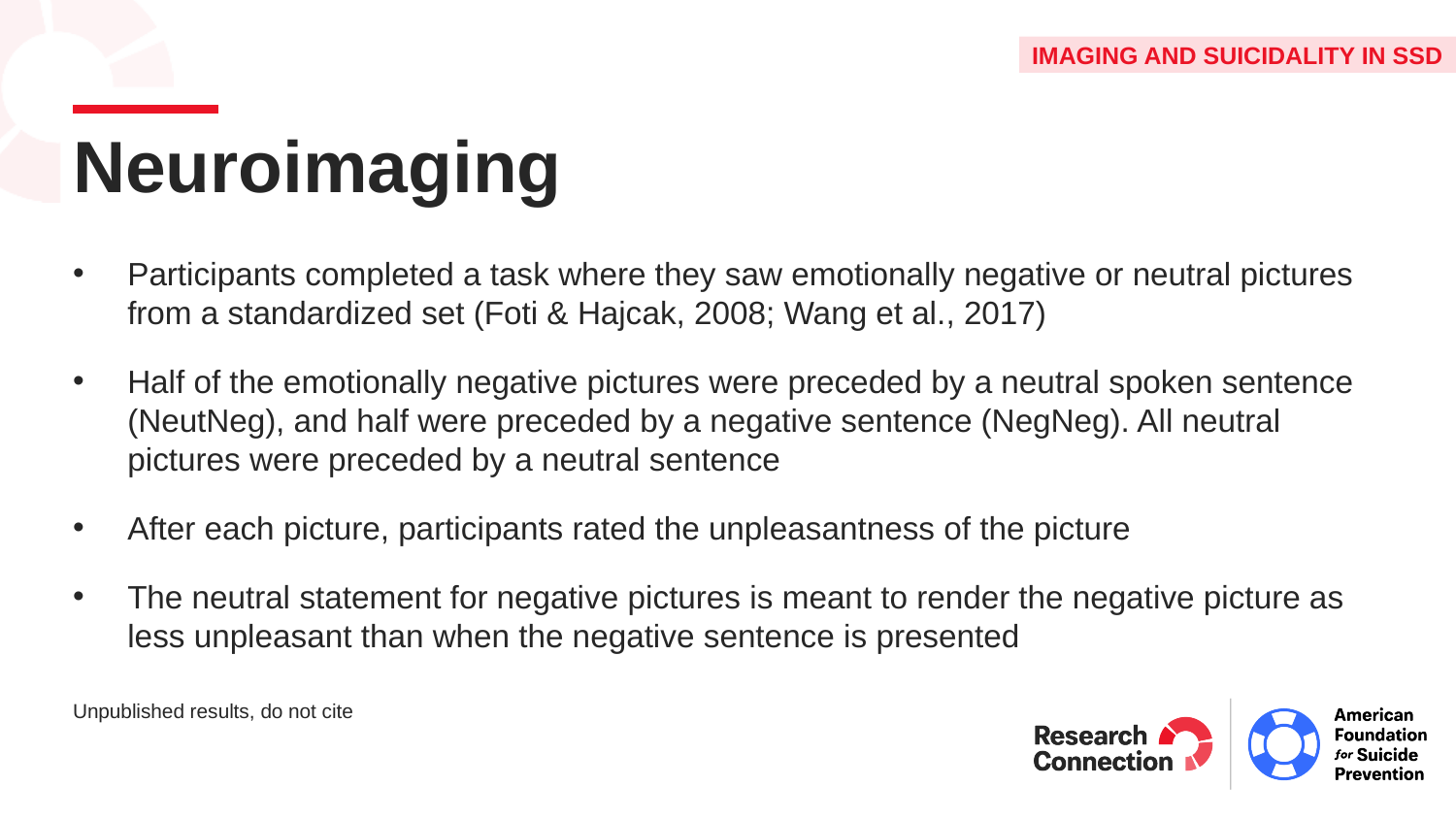

Imaging and suicidality in SSD
# Neuroimaging
Participants completed a task where they saw emotionally negative or neutral pictures from a standardized set (Foti & Hajcak, 2008; Wang et al., 2017)
Half of the emotionally negative pictures were preceded by a neutral spoken sentence (NeutNeg), and half were preceded by a negative sentence (NegNeg). All neutral pictures were preceded by a neutral sentence
After each picture, participants rated the unpleasantness of the picture
The neutral statement for negative pictures is meant to render the negative picture as less unpleasant than when the negative sentence is presented
Unpublished results, do not cite